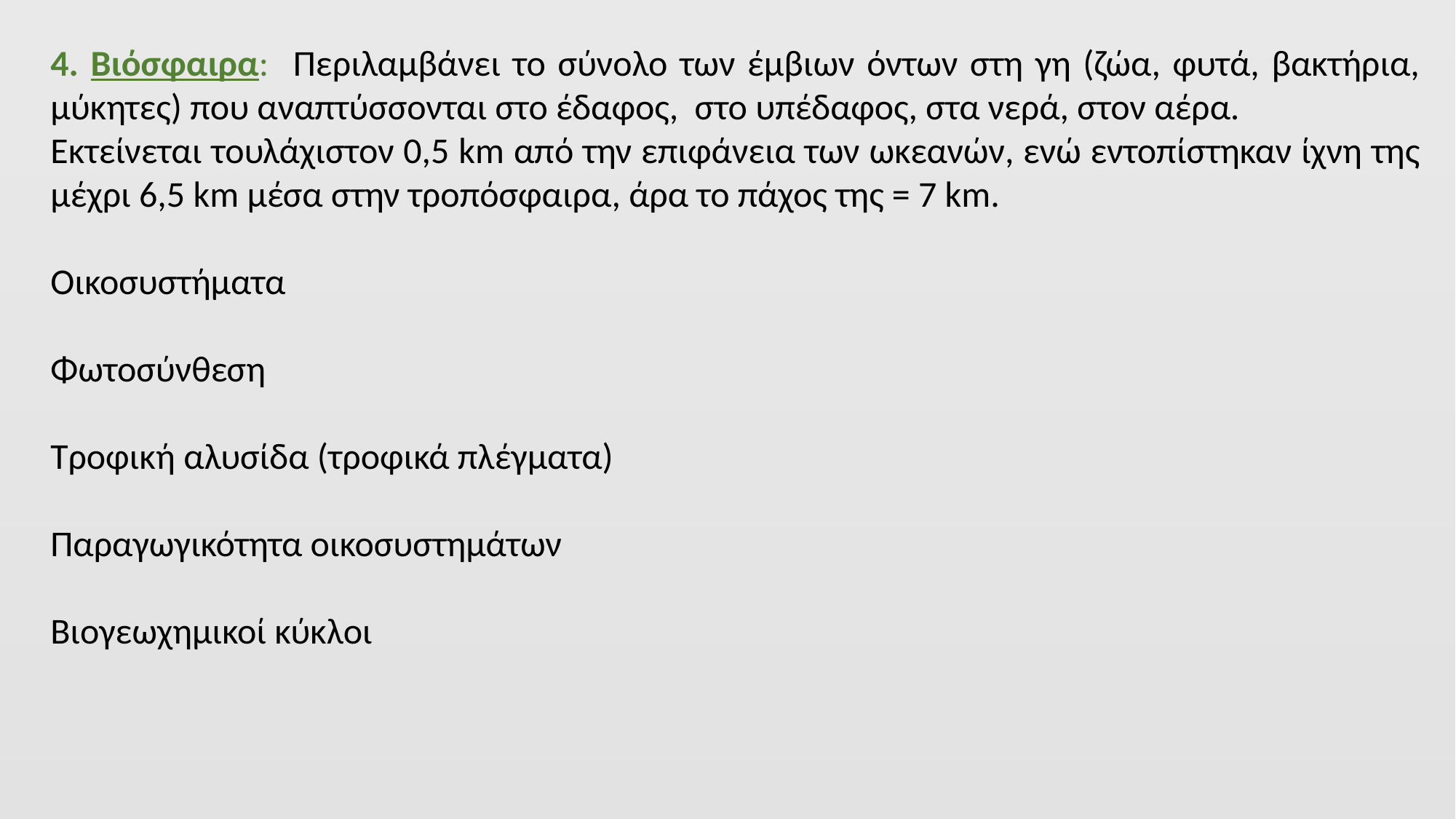

4. Βιόσφαιρα:  Περιλαμβάνει το σύνολο των έμβιων όντων στη γη (ζώα, φυτά, βακτήρια, μύκητες) που αναπτύσσονται στο έδαφος,  στο υπέδαφος, στα νερά, στον αέρα.
Εκτείνεται τουλάχιστον 0,5 km από την επιφάνεια των ωκεανών, ενώ εντοπίστηκαν ίχνη της μέχρι 6,5 km μέσα στην τροπόσφαιρα, άρα το πάχος της = 7 km.

Οικοσυστήματα

Φωτοσύνθεση

Τροφική αλυσίδα (τροφικά πλέγματα)

Παραγωγικότητα οικοσυστημάτων

Βιογεωχημικοί κύκλοι